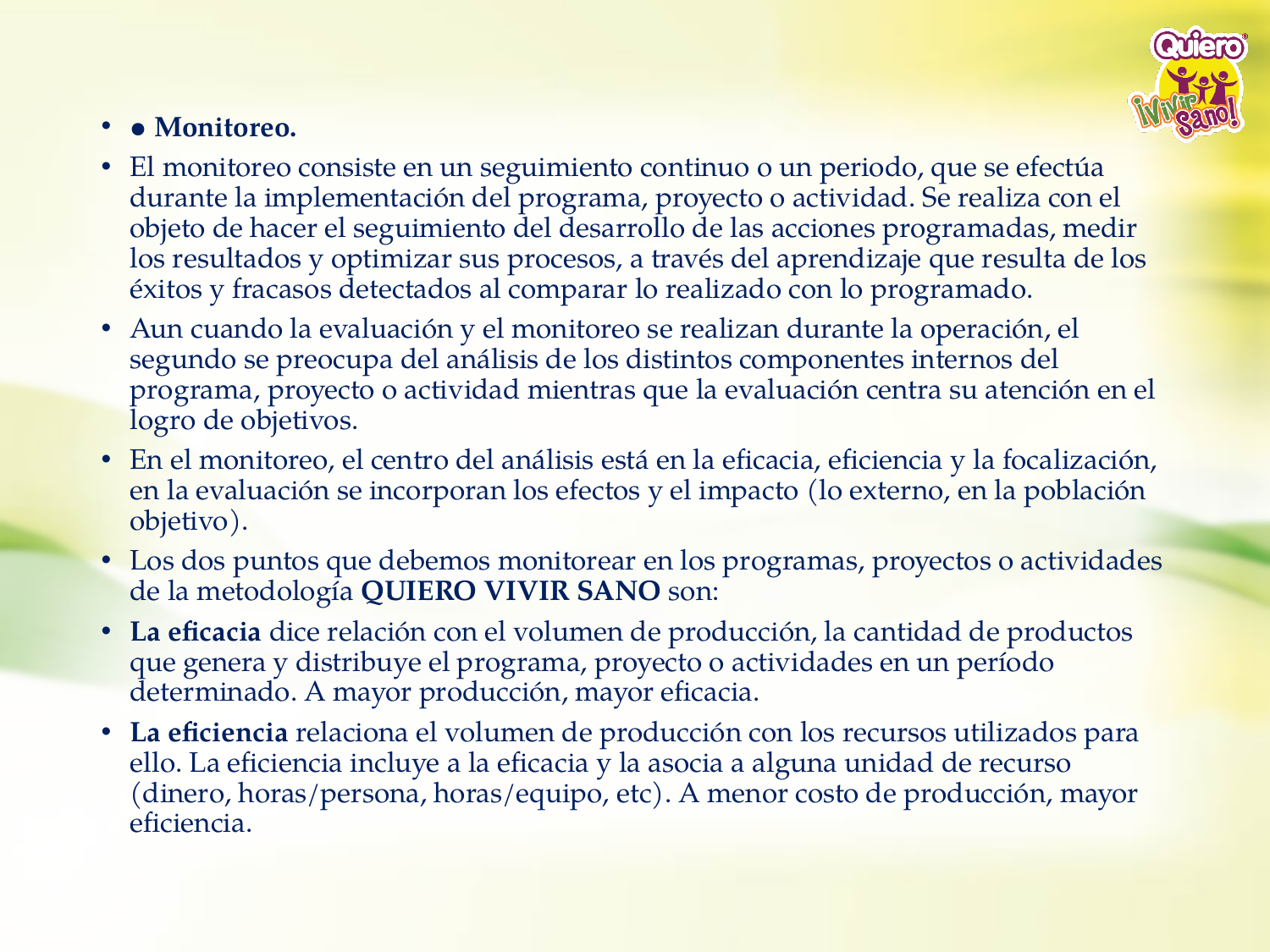

• Monitoreo.
El monitoreo consiste en un seguimiento continuo o un periodo, que se efectúa durante la implementación del programa, proyecto o actividad. Se realiza con el objeto de hacer el seguimiento del desarrollo de las acciones programadas, medir los resultados y optimizar sus procesos, a través del aprendizaje que resulta de los éxitos y fracasos detectados al comparar lo realizado con lo programado.
Aun cuando la evaluación y el monitoreo se realizan durante la operación, el segundo se preocupa del análisis de los distintos componentes internos del programa, proyecto o actividad mientras que la evaluación centra su atención en el logro de objetivos.
En el monitoreo, el centro del análisis está en la eficacia, eficiencia y la focalización, en la evaluación se incorporan los efectos y el impacto (lo externo, en la población objetivo).
Los dos puntos que debemos monitorear en los programas, proyectos o actividades de la metodología QUIERO VIVIR SANO son:
La eficacia dice relación con el volumen de producción, la cantidad de productos que genera y distribuye el programa, proyecto o actividades en un período determinado. A mayor producción, mayor eficacia.
La eficiencia relaciona el volumen de producción con los recursos utilizados para ello. La eficiencia incluye a la eficacia y la asocia a alguna unidad de recurso (dinero, horas/persona, horas/equipo, etc). A menor costo de producción, mayor eficiencia.